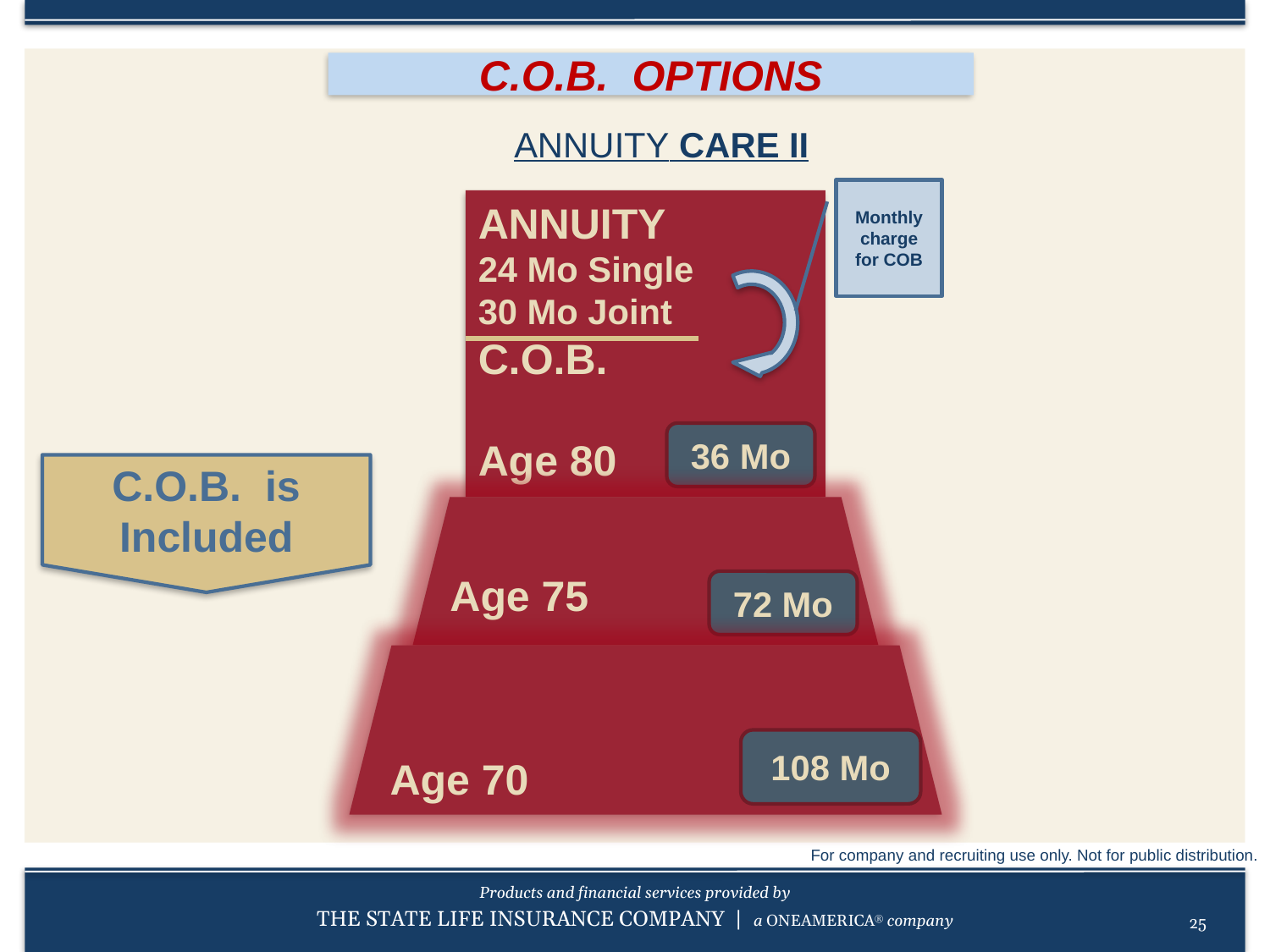

# C.O.B.  OPTIONS
ANNUITY CARE II
Monthly charge for COB
ANNUITY
24 Mo Single
30 Mo Joint
C.O.B.

Age 80

36 Mo
C.O.B.  is Included

Age 75
72 Mo

Age 70
108 Mo
For company and recruiting use only. Not for public distribution.
25